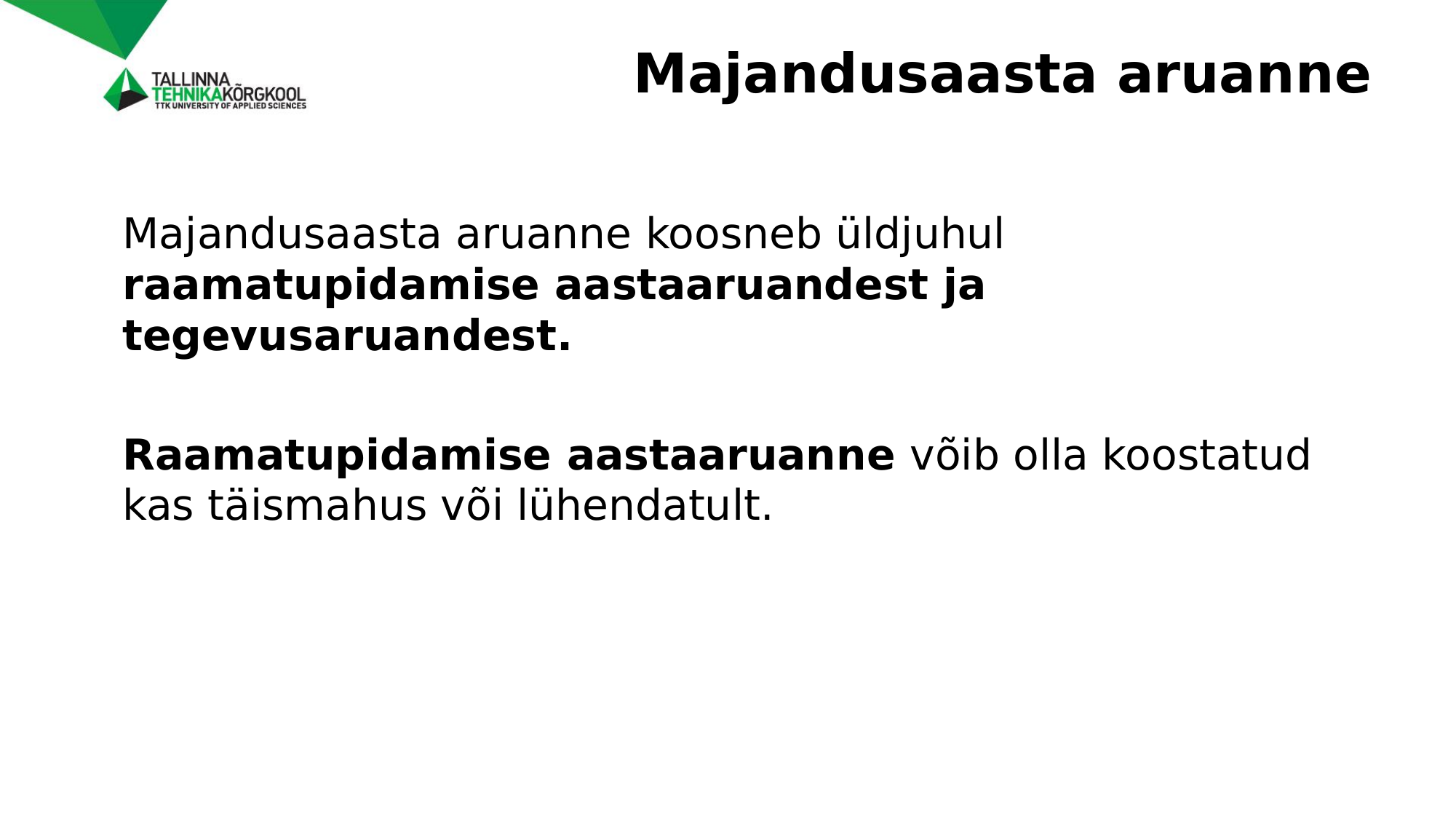

# Majandusaasta aruanne
Majandusaasta aruanne koosneb üldjuhul   raamatupidamise aastaaruandest ja tegevusaruandest.

Raamatupidamise aastaaruanne võib olla koostatud kas täismahus või lühendatult.